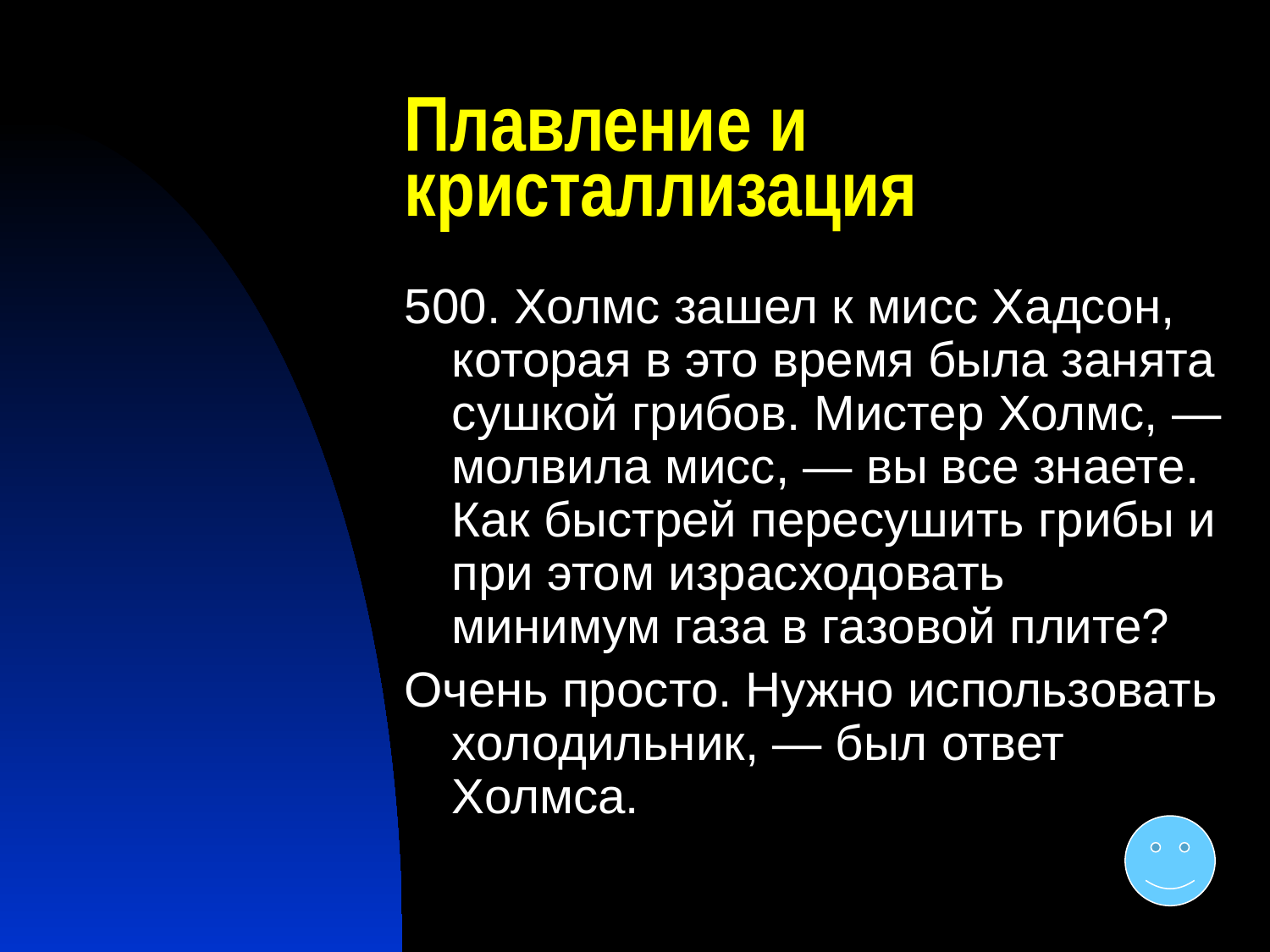

# Плавление и кристаллизация
500. Холмс зашел к мисс Хадсон, которая в это время была занята сушкой грибов. Мистер Холмс, — молвила мисс, — вы все знаете. Как быстрей пересушить грибы и при этом израсходовать минимум газа в газовой плите?
Очень просто. Нужно использовать холодильник, — был ответ Холмса.